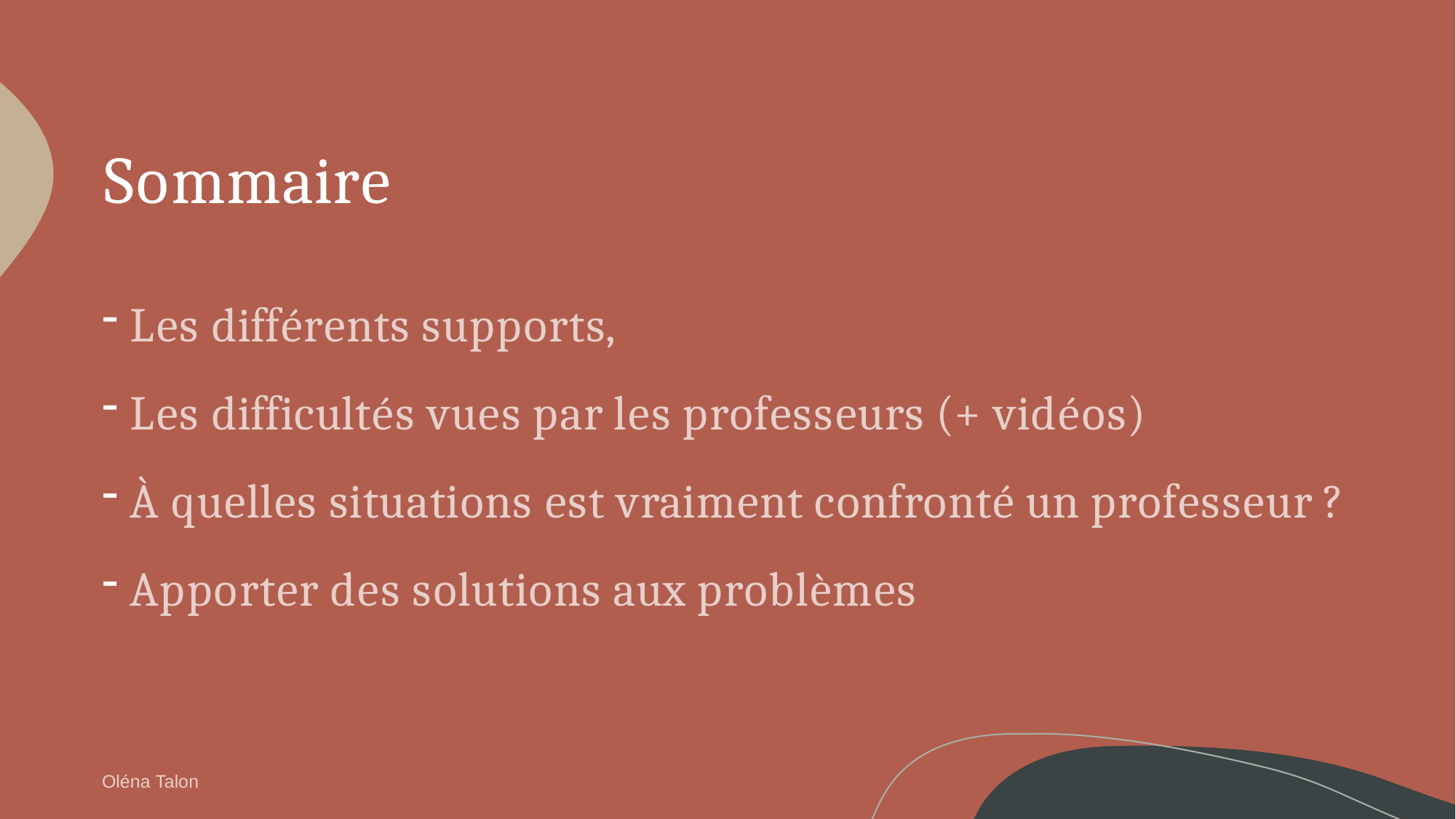

# Sommaire
Les différents supports,
Les difficultés vues par les professeurs (+ vidéos)
À quelles situations est vraiment confronté un professeur ?
Apporter des solutions aux problèmes
Oléna Talon